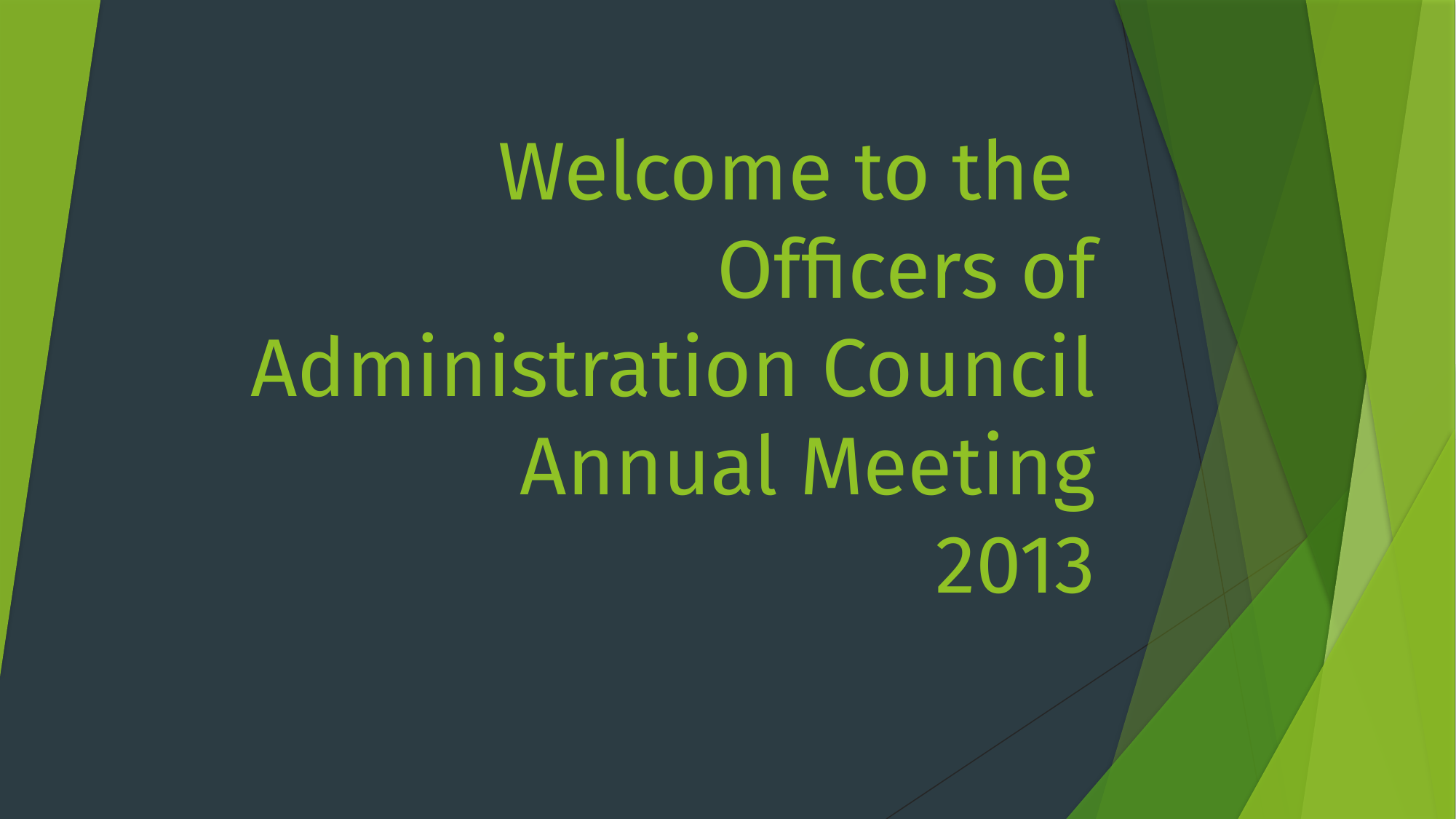

# Welcome to the Officers of Administration Council Annual Meeting 2013